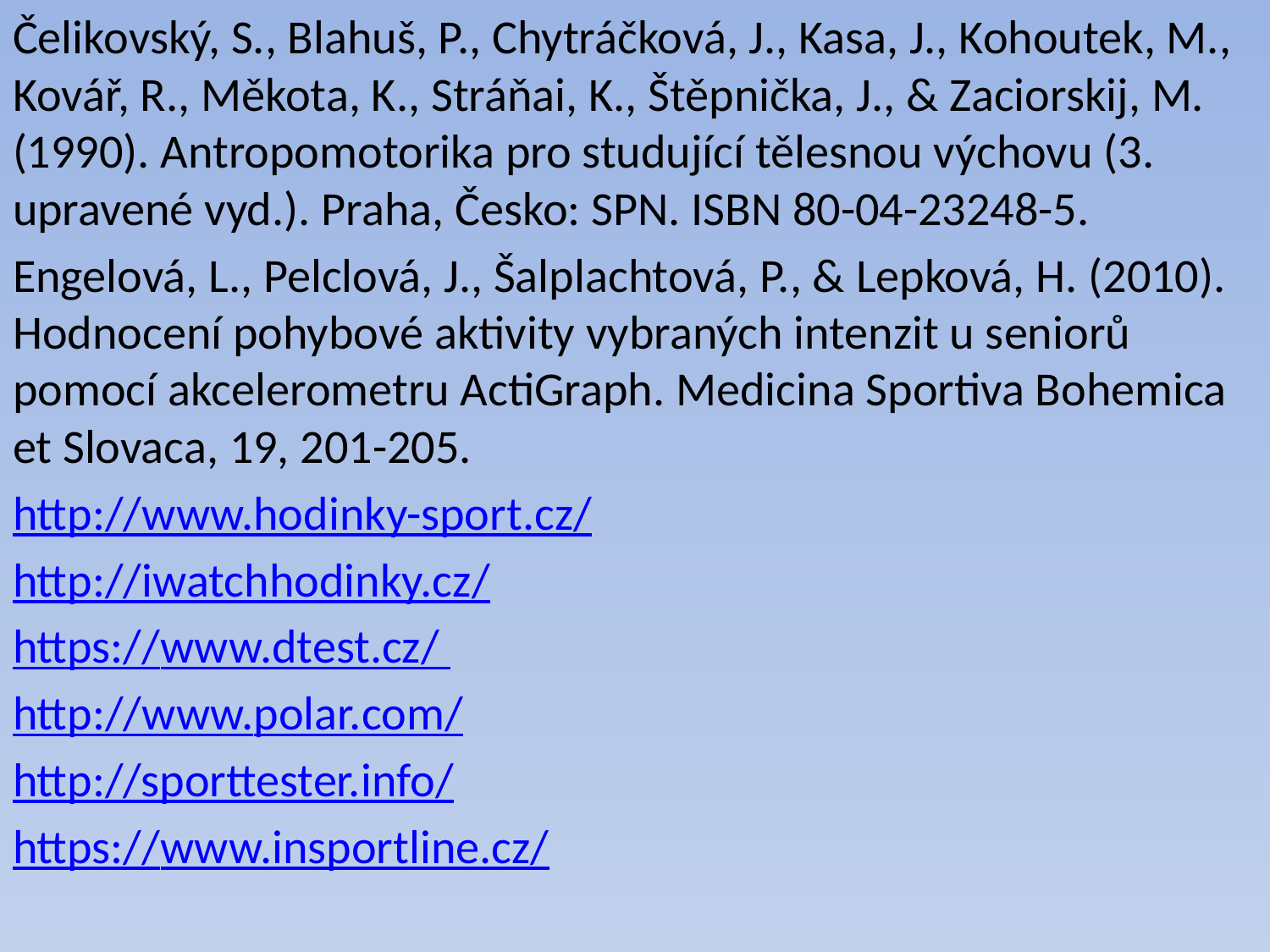

Čelikovský, S., Blahuš, P., Chytráčková, J., Kasa, J., Kohoutek, M., Kovář, R., Měkota, K., Stráňai, K., Štěpnička, J., & Zaciorskij, M. (1990). Antropomotorika pro studující tělesnou výchovu (3. upravené vyd.). Praha, Česko: SPN. ISBN 80-04-23248-5.
Engelová, L., Pelclová, J., Šalplachtová, P., & Lepková, H. (2010). Hodnocení pohybové aktivity vybraných intenzit u seniorů pomocí akcelerometru ActiGraph. Medicina Sportiva Bohemica et Slovaca, 19, 201-205.
http://www.hodinky-sport.cz/
http://iwatchhodinky.cz/
https://www.dtest.cz/
http://www.polar.com/
http://sporttester.info/
https://www.insportline.cz/